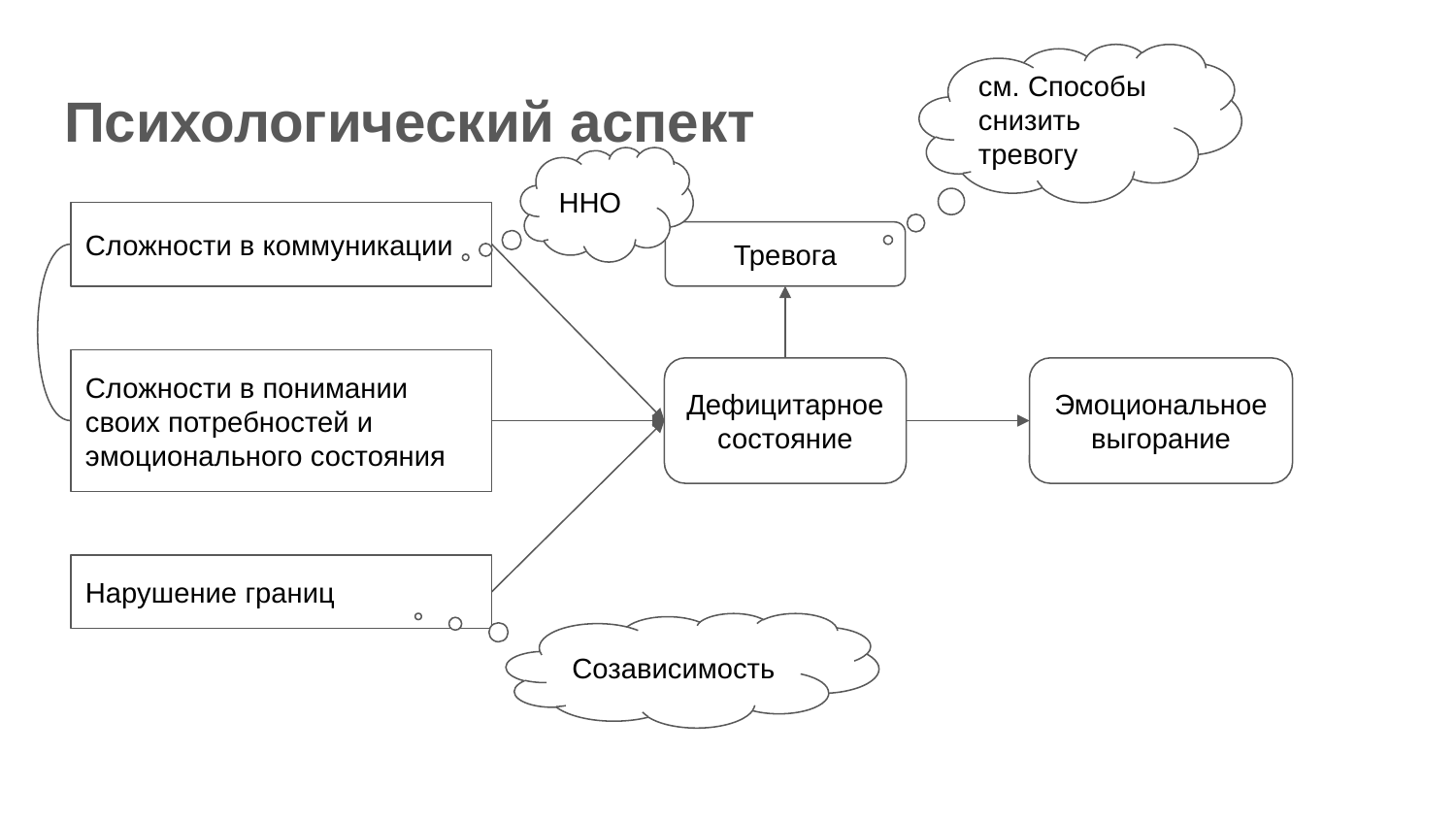

см. Способы снизить тревогу
# Психологический аспект
ННО
Сложности в коммуникации
Тревога
Сложности в понимании своих потребностей и эмоционального состояния
Дефицитарное состояние
Эмоциональное выгорание
Нарушение границ
Созависимость